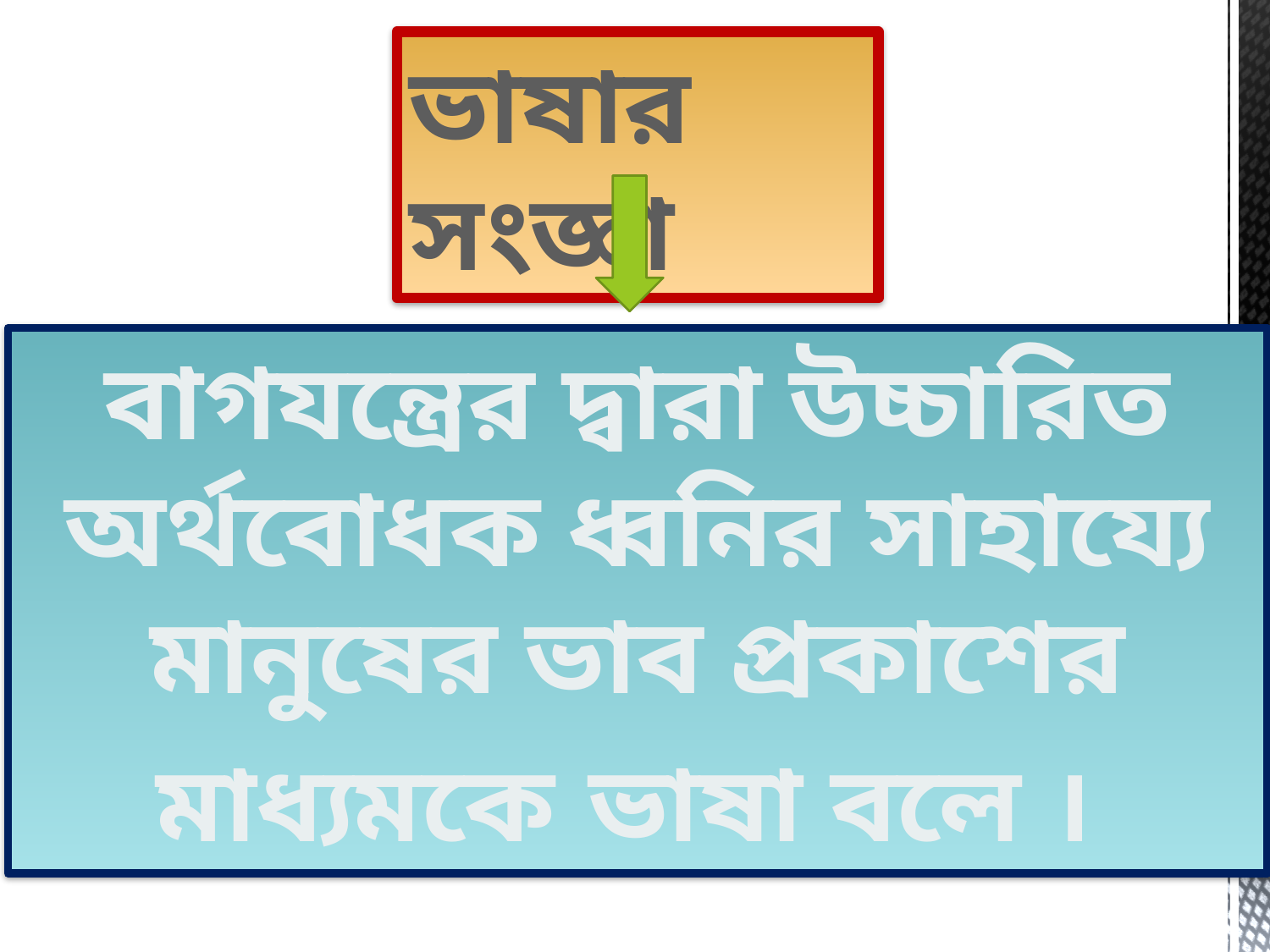

ভাষার সংজ্ঞা

বাগযন্ত্রের দ্বারা উচ্চারিত অর্থবোধক ধ্বনির সাহায্যে মানুষের ভাব প্রকাশের মাধ্যমকে ভাষা বলে ।